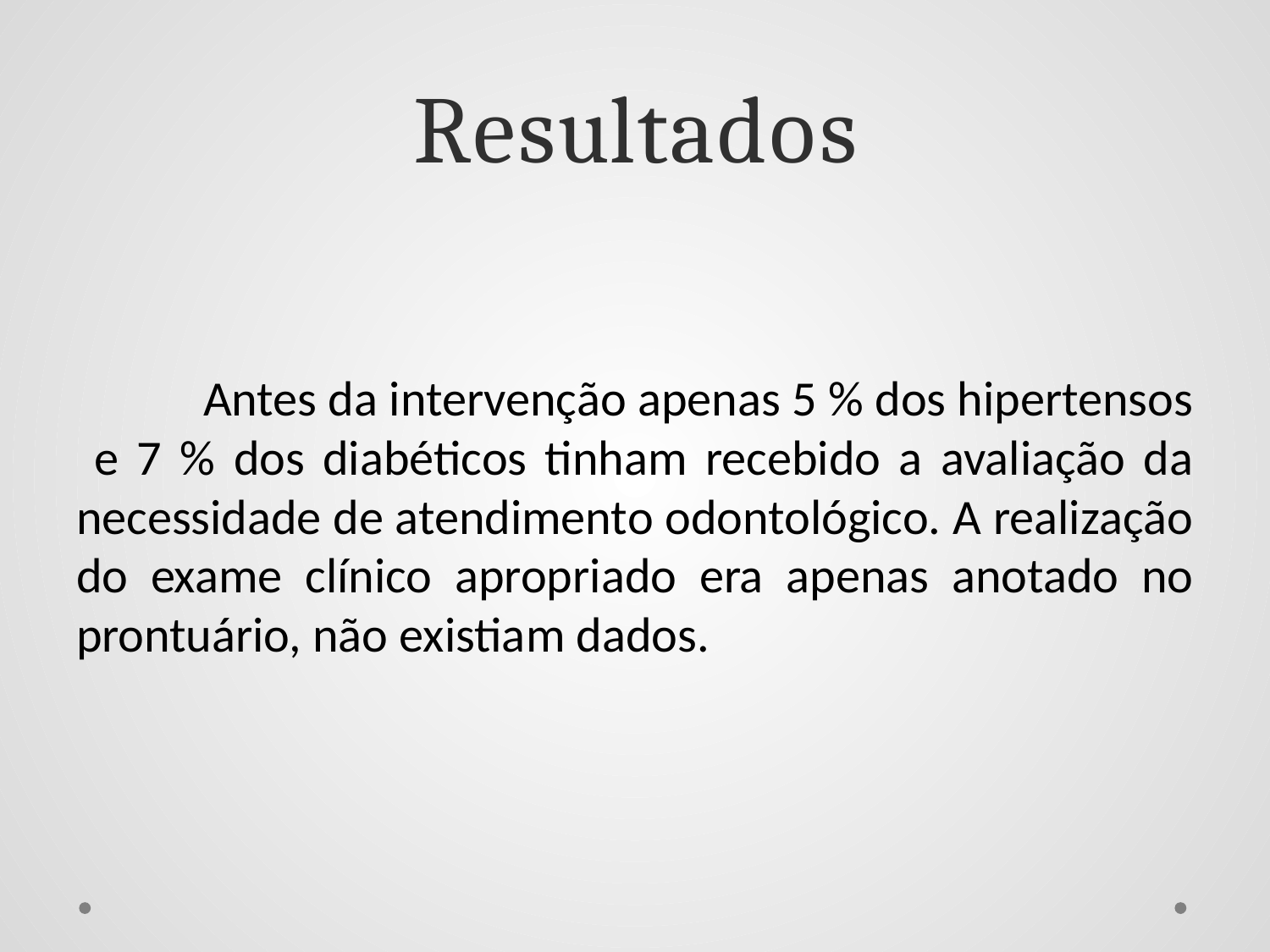

# Resultados

	Antes da intervenção apenas 5 % dos hipertensos  e 7 % dos diabéticos tinham recebido a avaliação da necessidade de atendimento odontológico. A realização do exame clínico apropriado era apenas anotado no prontuário, não existiam dados.